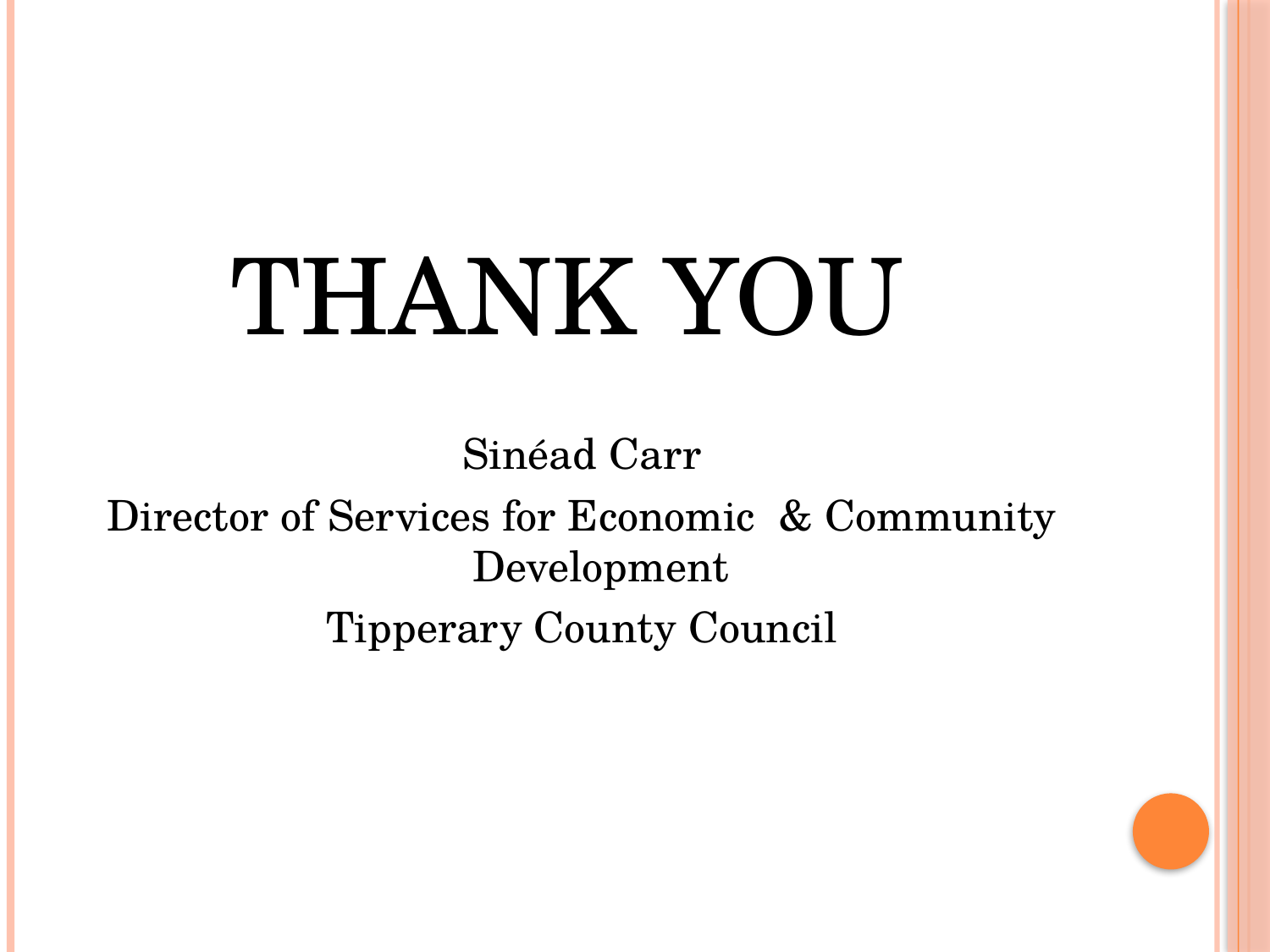

#
THANK YOU

Sinéad Carr
Director of Services for Economic  & Community Development
Tipperary County Council